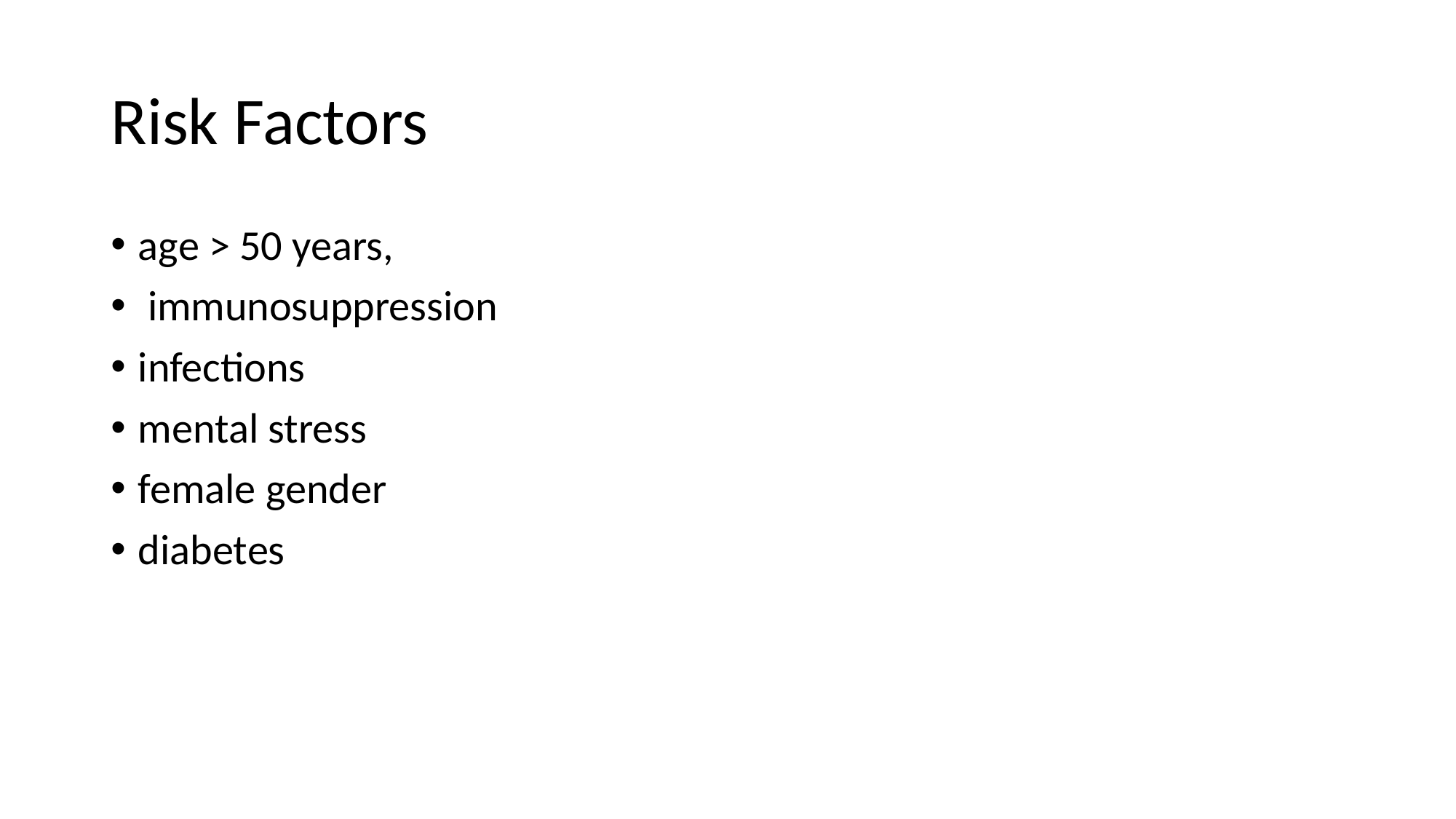

# Risk Factors
age > 50 years,
 immunosuppression
infections
mental stress
female gender
diabetes